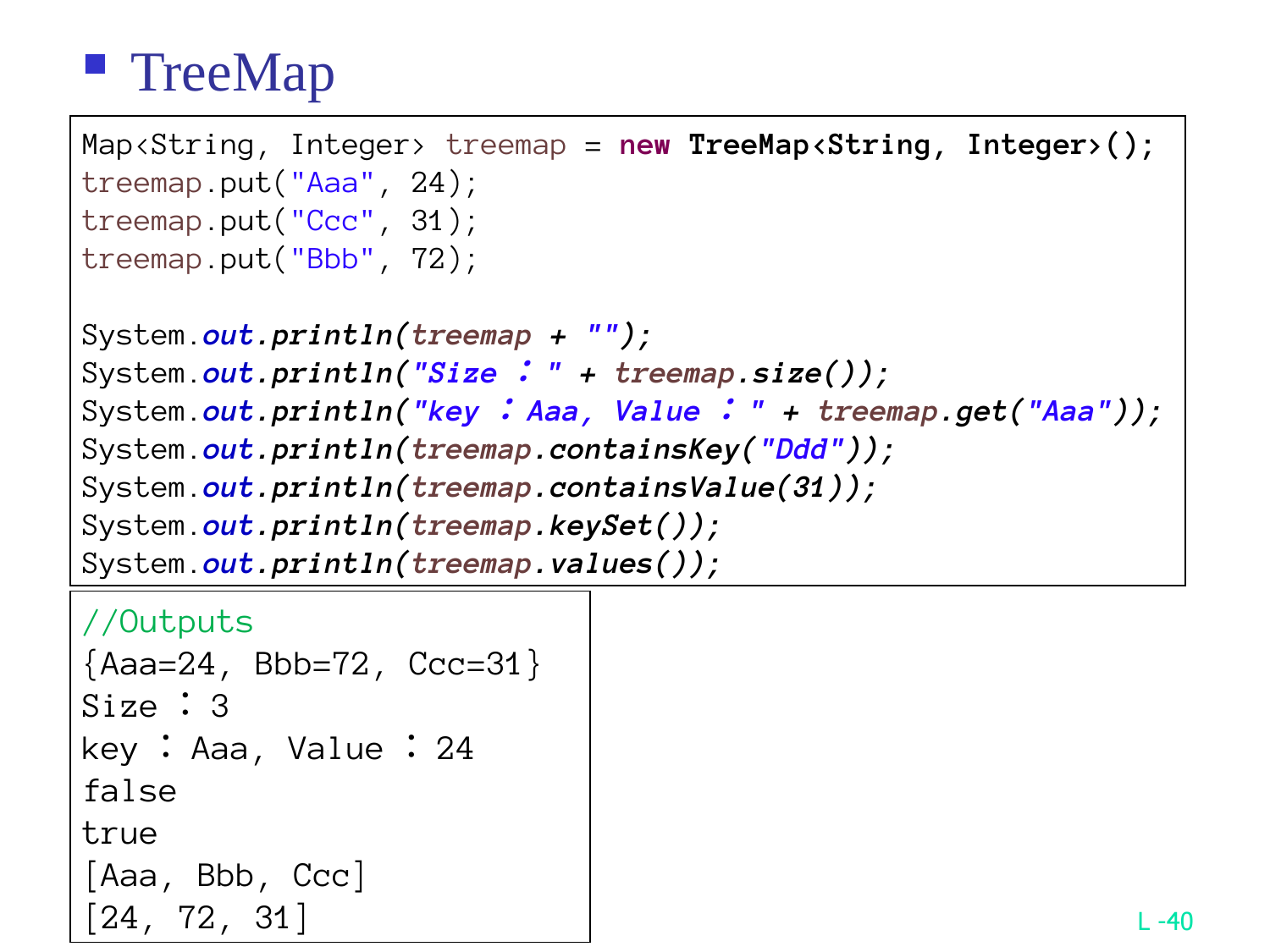

TreeMap

Map<String, Integer> treemap = new TreeMap<String, Integer>();
treemap.put("Aaa", 24);
treemap.put("Ccc", 31);
treemap.put("Bbb", 72);

System.out.println(treemap + "");
System.out.println("Size：" + treemap.size());
System.out.println("key：Aaa, Value：" + treemap.get("Aaa"));
System.out.println(treemap.containsKey("Ddd"));
System.out.println(treemap.containsValue(31));
System.out.println(treemap.keySet());
System.out.println(treemap.values());
//Outputs
{Aaa=24, Bbb=72, Ccc=31}
Size：3
key：Aaa, Value：24
false
true
[Aaa, Bbb, Ccc]
[24, 72, 31]
L -40